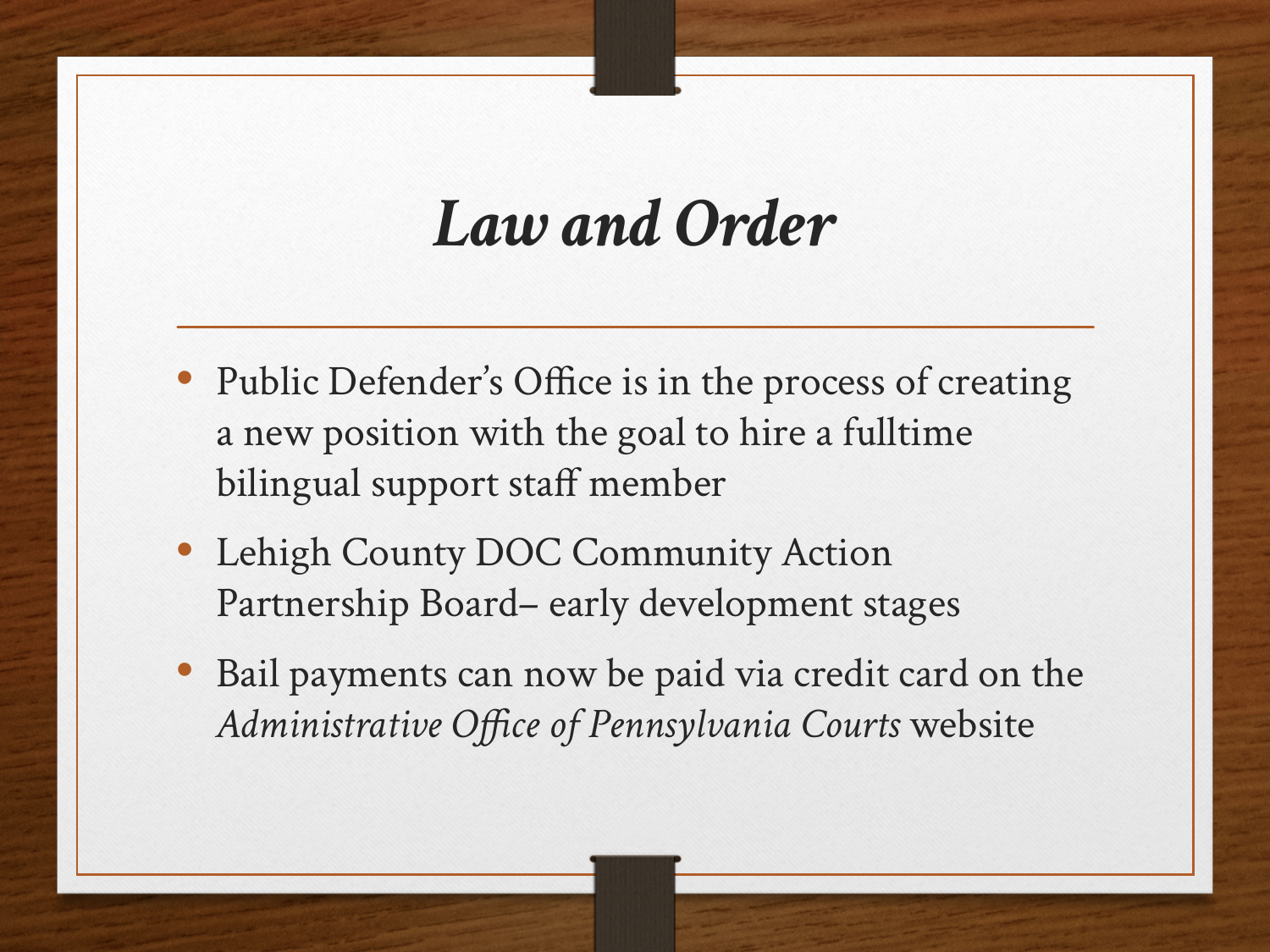

# Law and Order
Public Defender’s Office is in the process of creating a new position with the goal to hire a fulltime bilingual support staff member
Lehigh County DOC Community Action Partnership Board– early development stages
Bail payments can now be paid via credit card on the Administrative Office of Pennsylvania Courts website